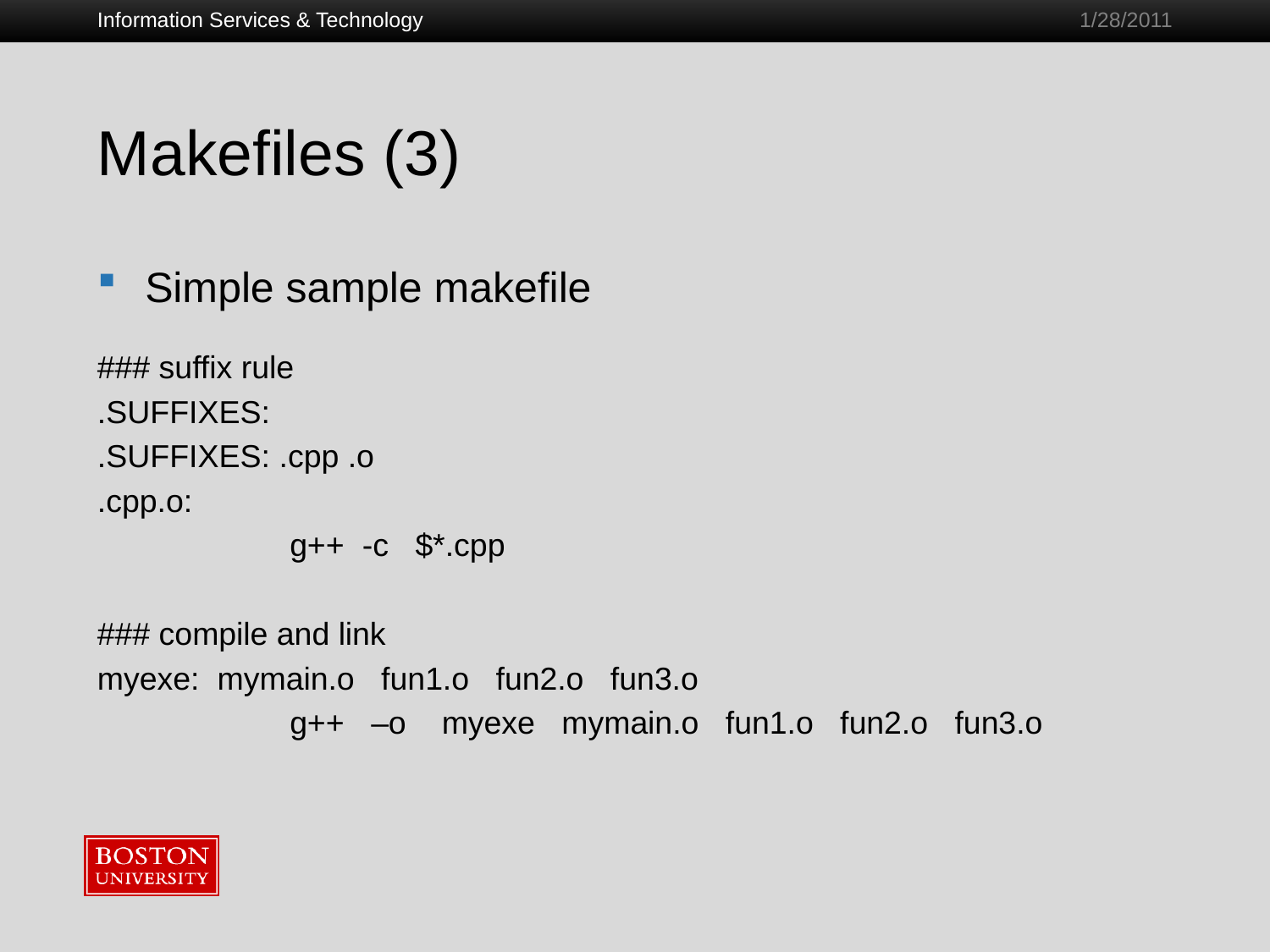

Information Services & Technology
1/28/2011
# Makefiles (3)
Simple sample makefile

### suffix rule
.SUFFIXES:
.SUFFIXES: .cpp .o
.cpp.o:
		  g++  -c   $*.cpp

### compile and link
myexe:  mymain.o   fun1.o   fun2.o   fun3.o
		  g++   –o    myexe   mymain.o   fun1.o   fun2.o   fun3.o
67